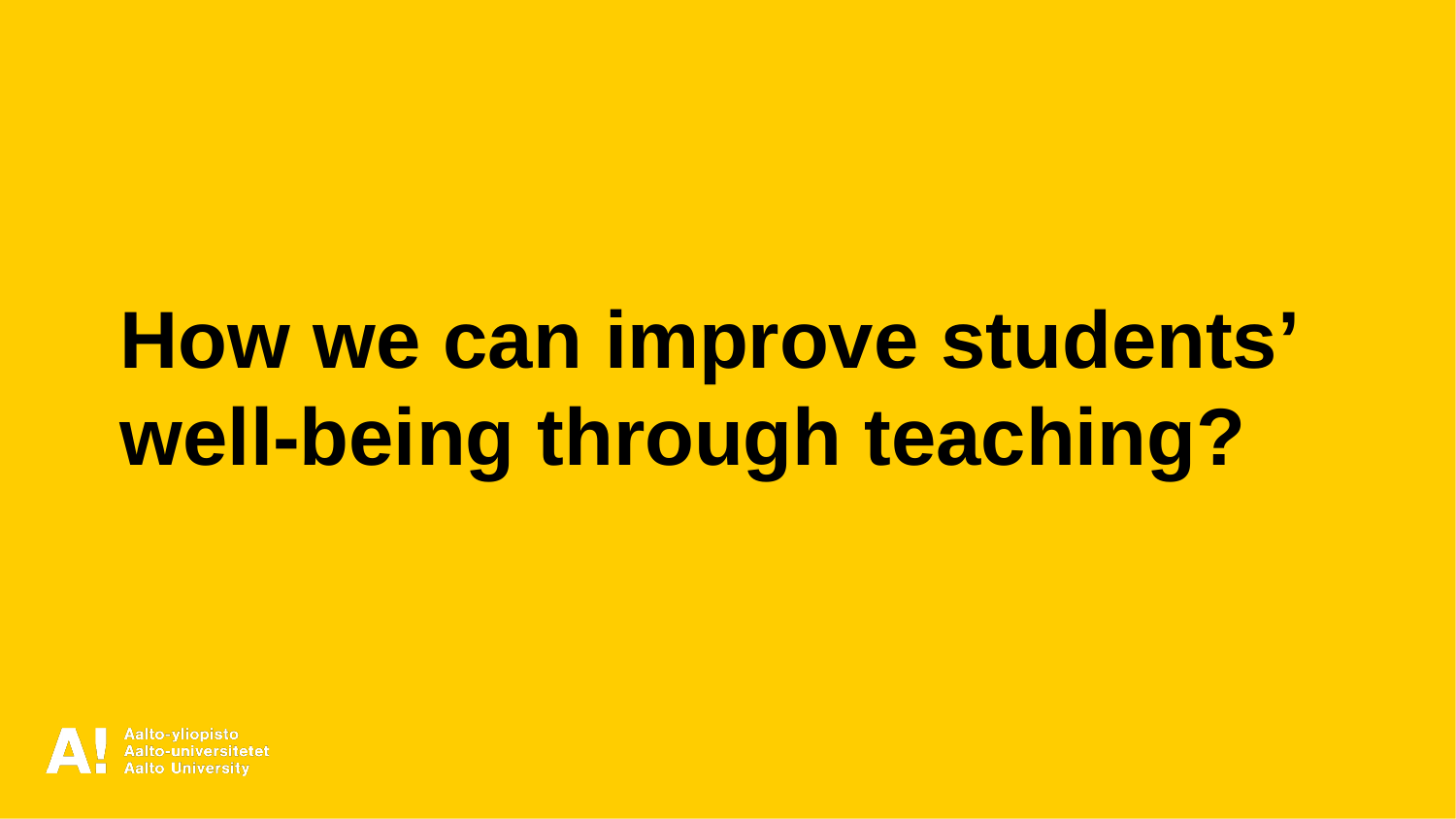

How we can improve students’ well-being through teaching?